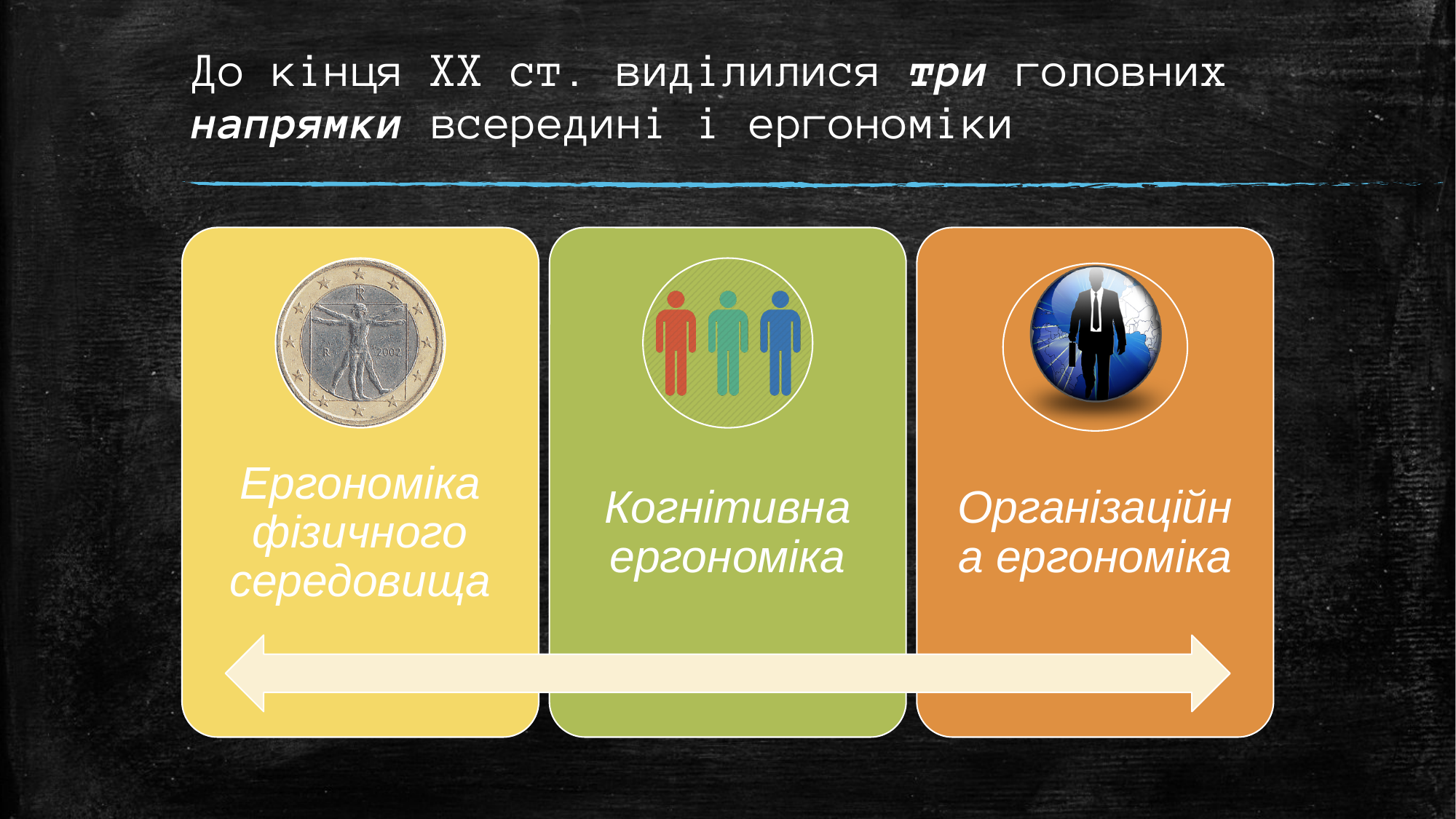

# До кінця XX ст. виділилися три головних напрямки всередині і ергономіки
Ергономіка фізичного середовища
Когнітивна ергономіка
Організаційна ергономіка